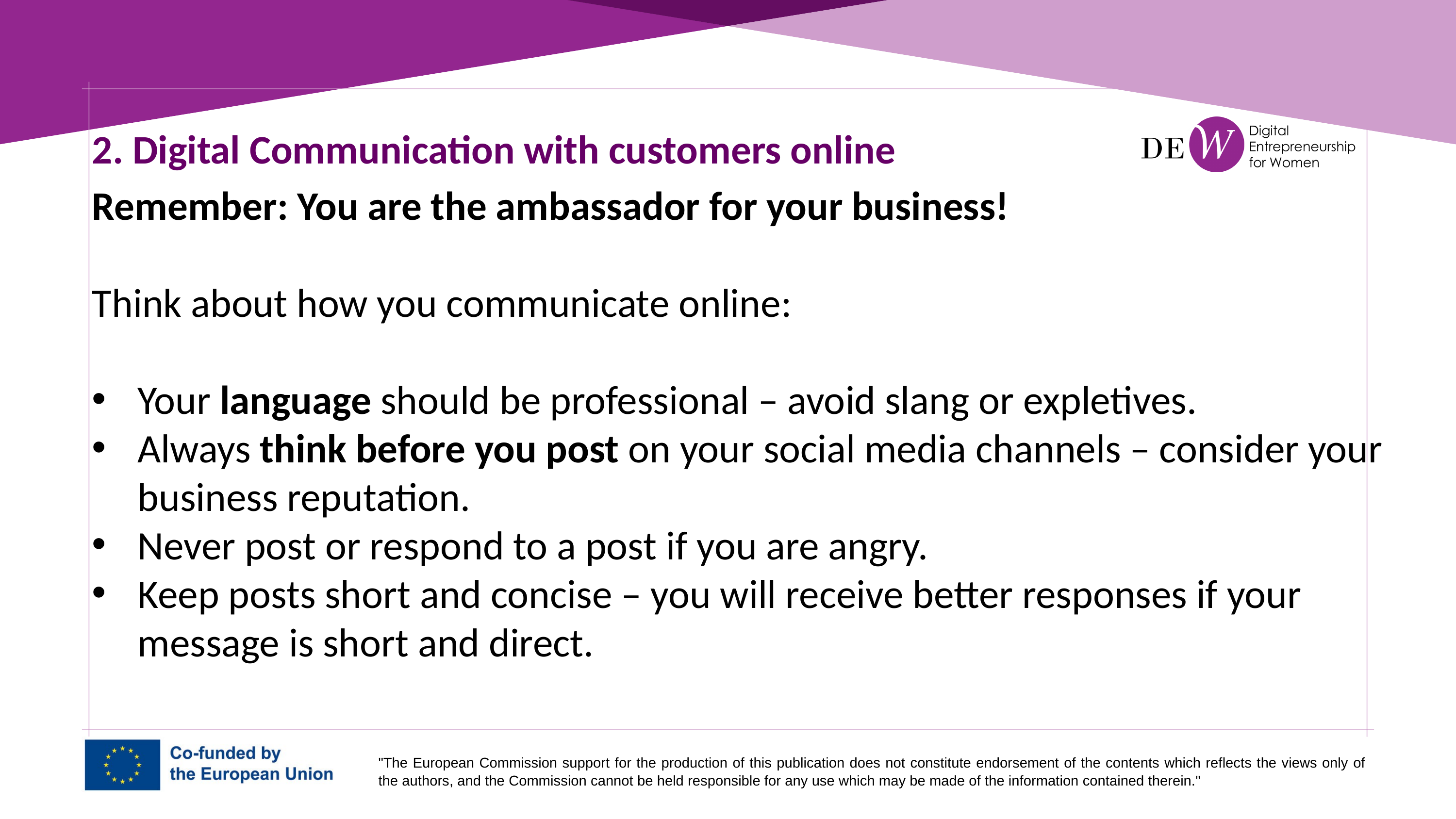

2. Digital Communication with customers online
Remember: You are the ambassador for your business!

Think about how you communicate online:

Your language should be professional – avoid slang or expletives.
Always think before you post on your social media channels – consider your business reputation.
Never post or respond to a post if you are angry.
Keep posts short and concise – you will receive better responses if your message is short and direct.